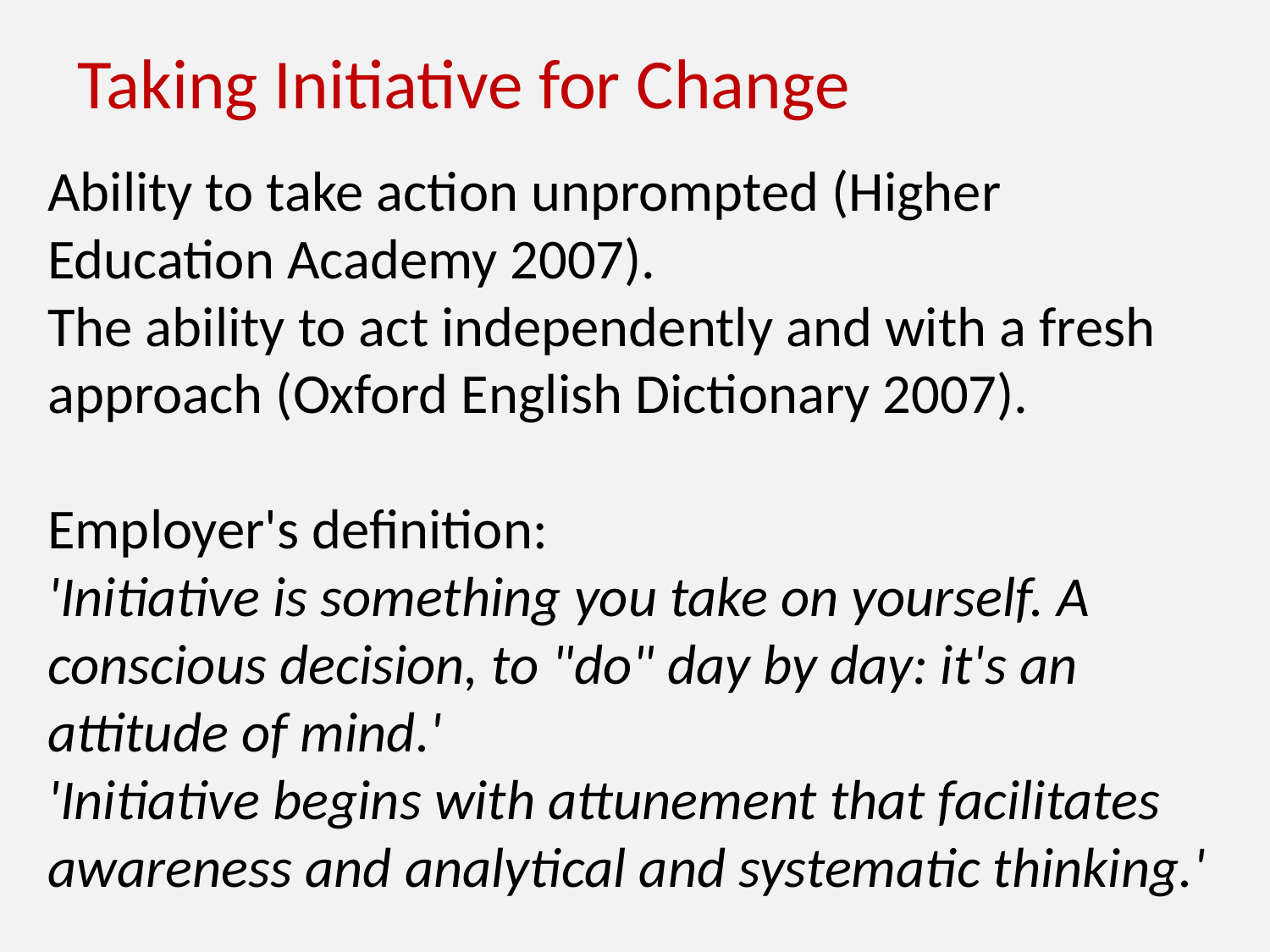

# Taking Initiative for Change
Ability to take action unprompted (Higher Education Academy 2007).
The ability to act independently and with a fresh approach (Oxford English Dictionary 2007).
Employer's definition:
'Initiative is something you take on yourself. A conscious decision, to "do" day by day: it's an attitude of mind.'
'Initiative begins with attunement that facilitates awareness and analytical and systematic thinking.'